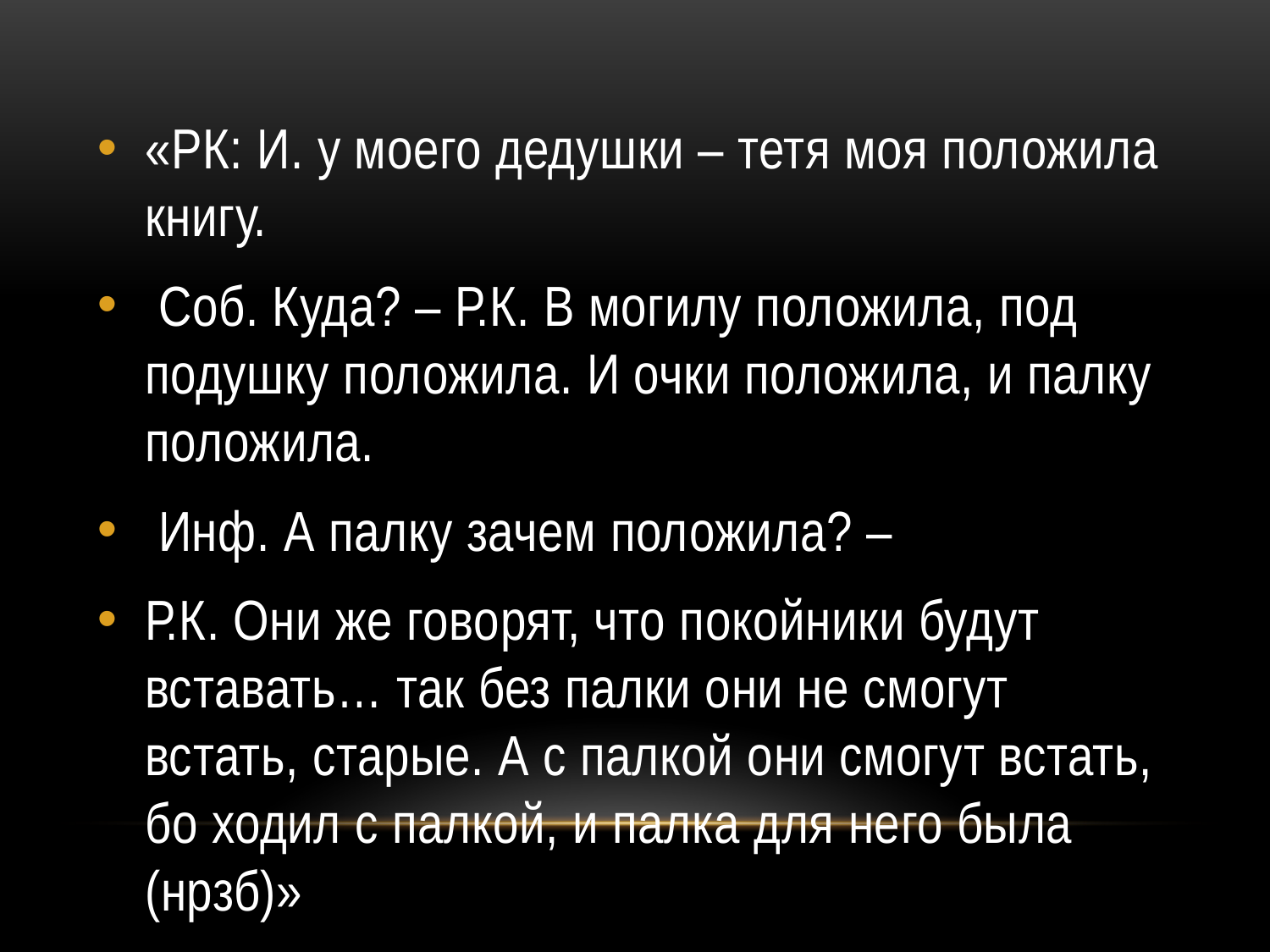

#
«РК: И. у моего дедушки – тетя моя положила книгу.
 Соб. Куда? – Р.К. В могилу положила, под подушку положила. И очки положила, и палку положила.
 Инф. А палку зачем положила? –
Р.К. Они же говорят, что покойники будут вставать… так без палки они не смогут встать, старые. А с палкой они смогут встать, бо ходил с палкой, и палка для него была (нрзб)»